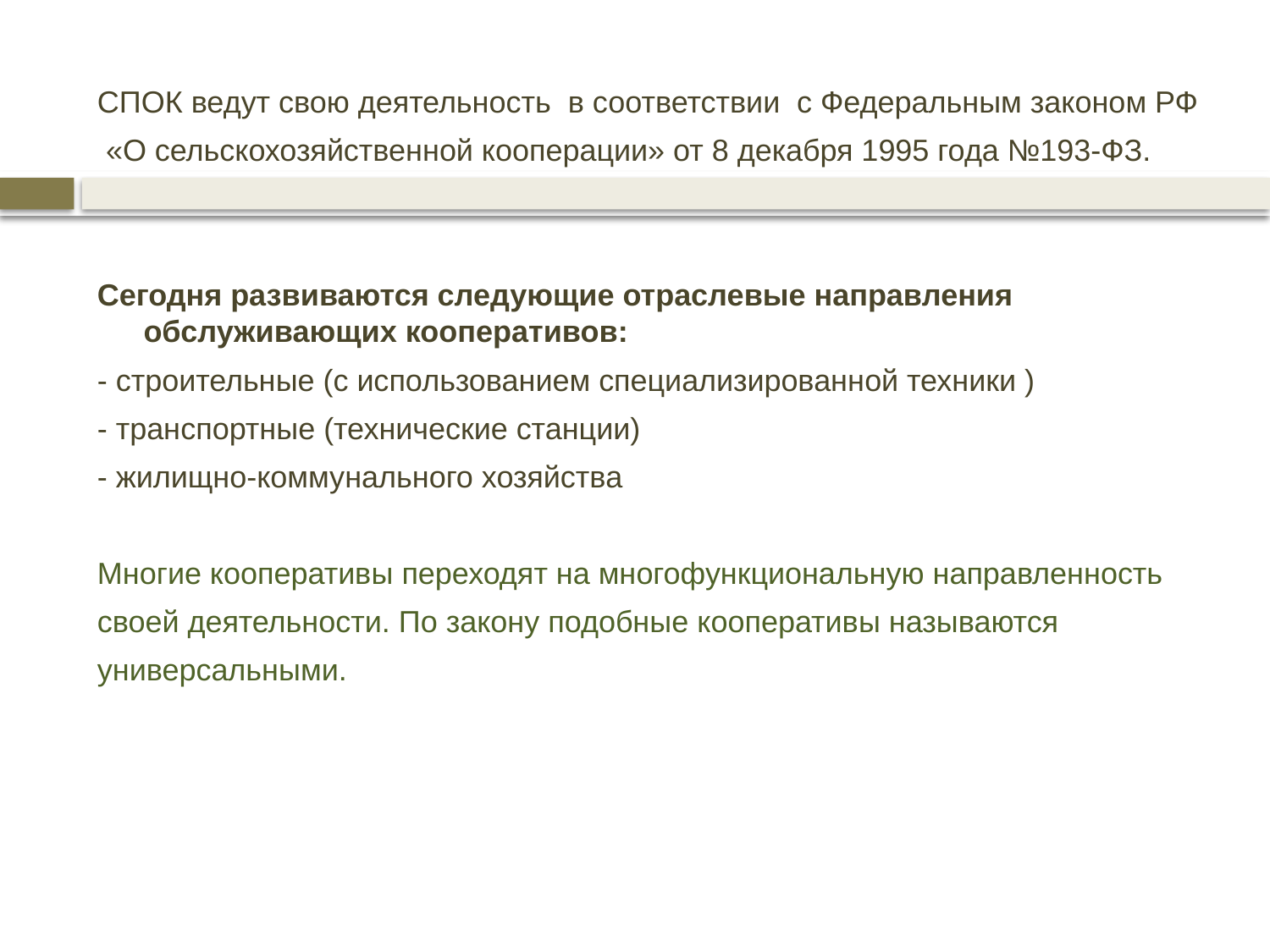

СПОК ведут свою деятельность  в соответствии  с Федеральным законом РФ
 «О сельскохозяйственной кооперации» от 8 декабря 1995 года №193-ФЗ.

Сегодня развиваются следующие отраслевые направления обслуживающих кооперативов:
- строительные (с использованием специализированной техники )
- транспортные (технические станции)
- жилищно-коммунального хозяйства

Многие кооперативы переходят на многофункциональную направленность
своей деятельности. По закону подобные кооперативы называются
универсальными.